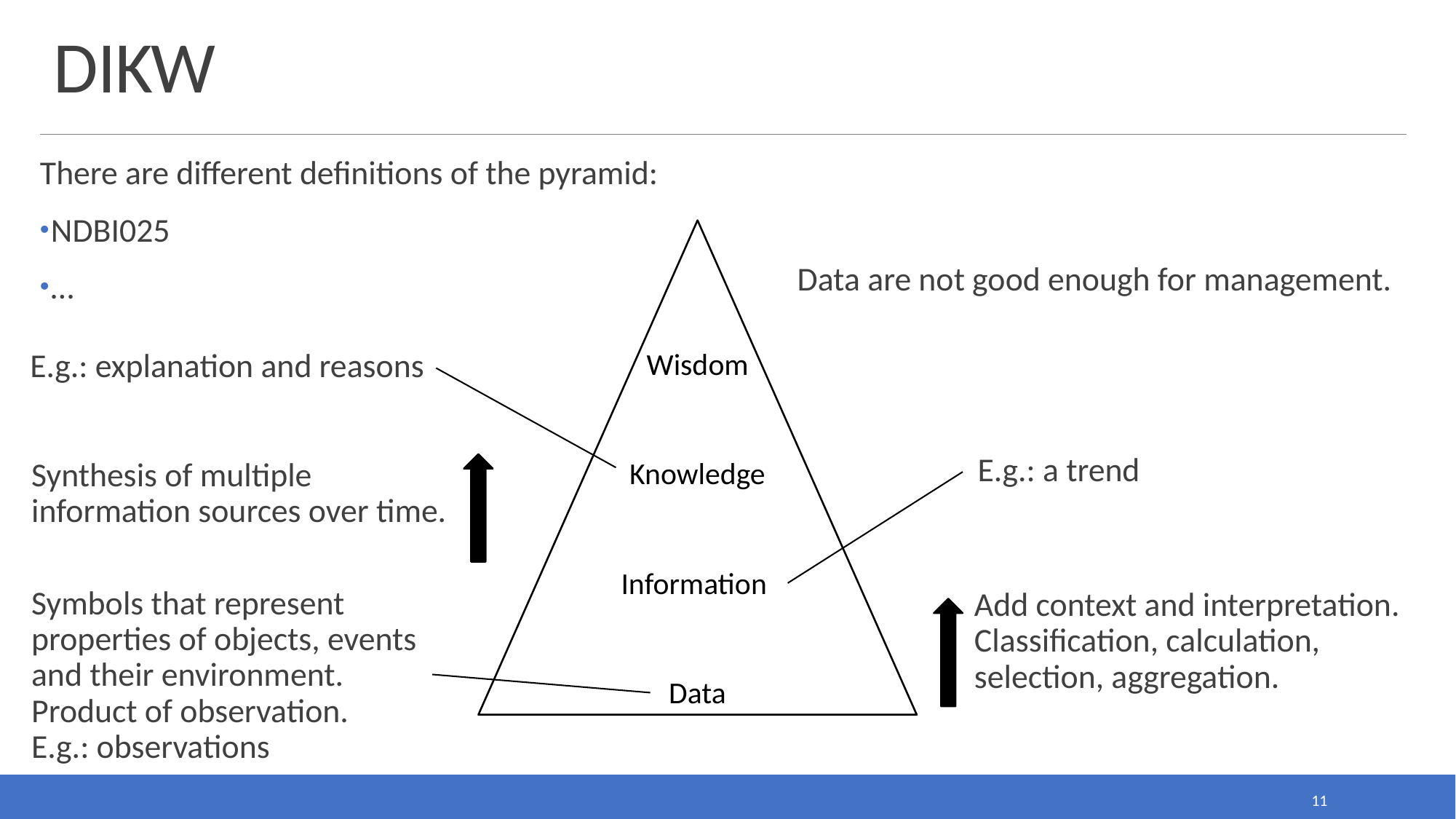

# DIKW
There are different definitions of the pyramid:
NDBI025
…
Wisdom

Knowledge

Information

Data
Data are not good enough for management.
  E.g.: explanation and reasons
  E.g.: a trend
Synthesis of multiple information sources over time.

Symbols that represent properties of objects, events and their environment. Product of observation.
E.g.: observations
Add context and interpretation. Classification, calculation, selection, aggregation.

11